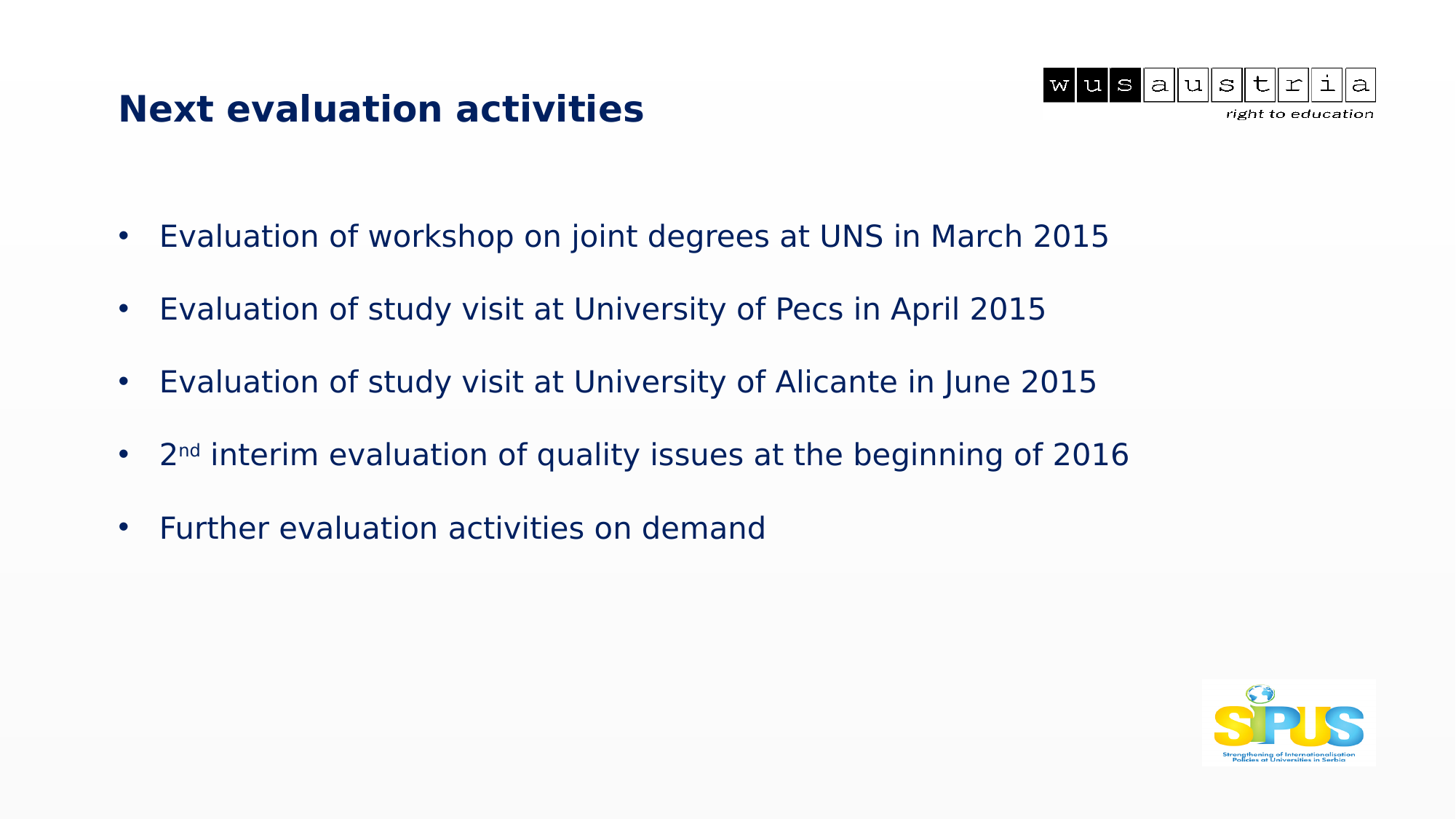

Next evaluation activities
Evaluation of workshop on joint degrees at UNS in March 2015

Evaluation of study visit at University of Pecs in April 2015

Evaluation of study visit at University of Alicante in June 2015

2nd interim evaluation of quality issues at the beginning of 2016

Further evaluation activities on demand